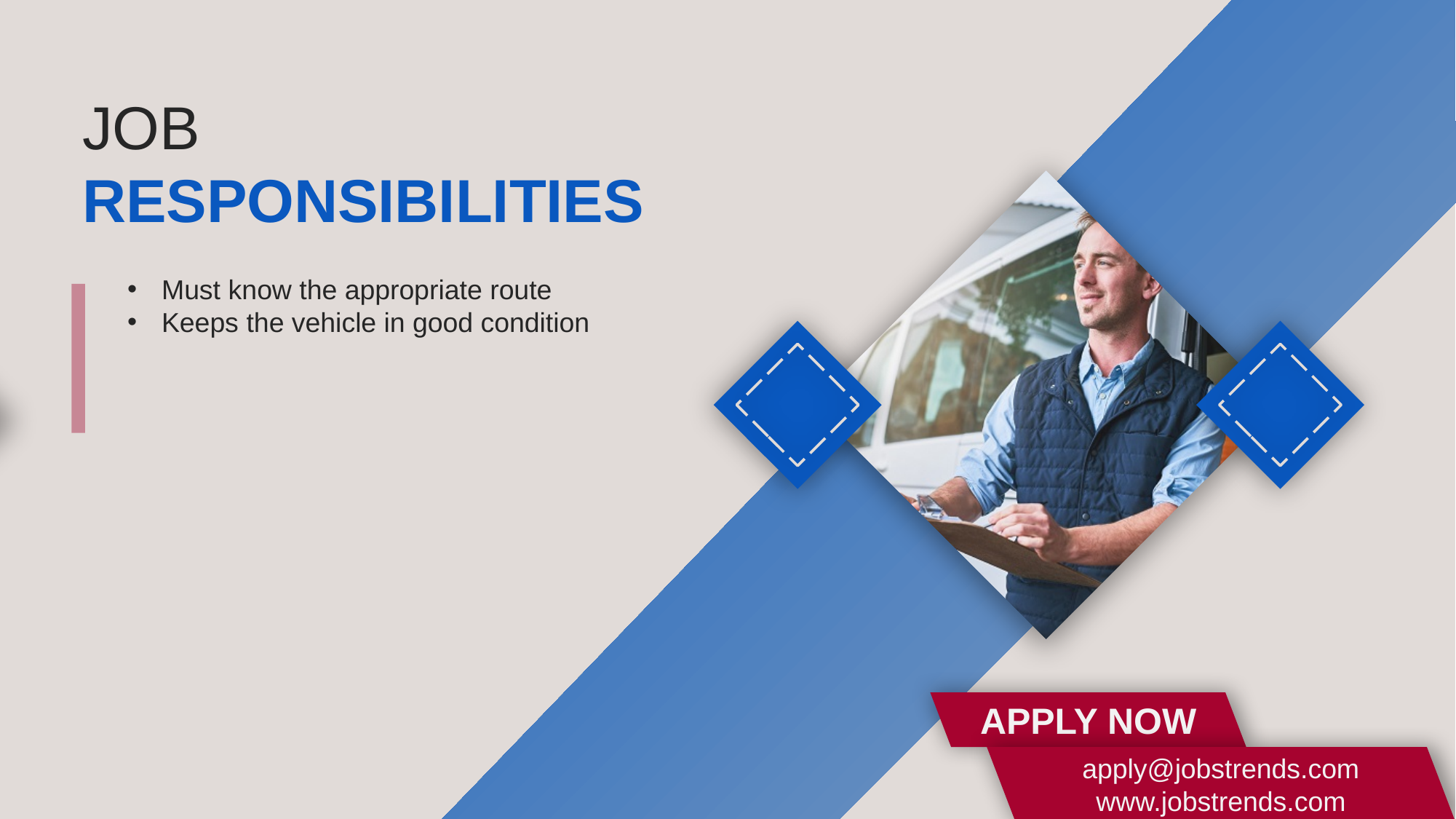

JOB
RESPONSIBILITIES

Must know the appropriate route
Keeps the vehicle in good condition

APPLY NOW
apply@jobstrends.com
www.jobstrends.com